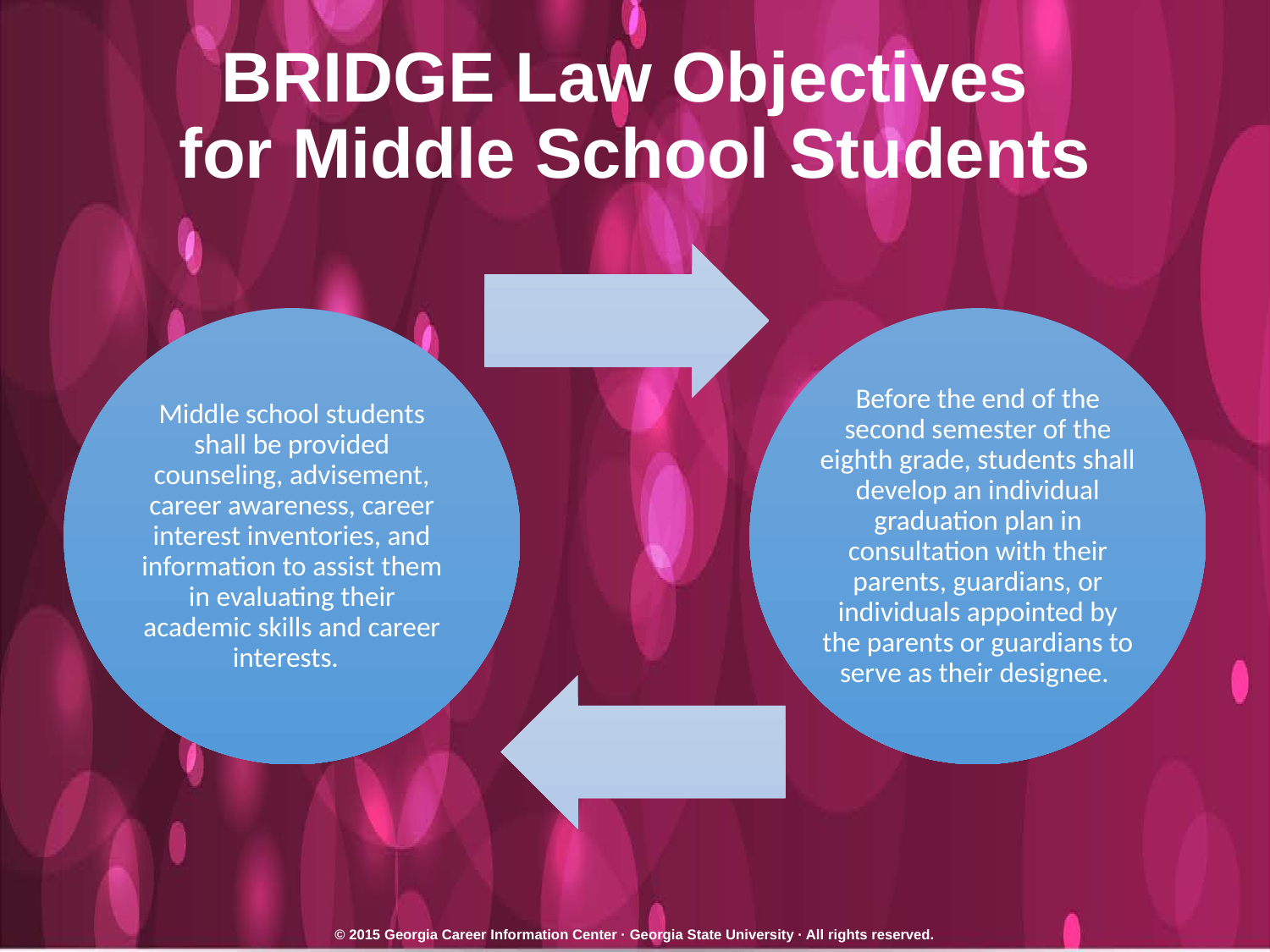

# BRIDGE Law Objectives for Middle School Students
Middle school students shall be provided counseling, advisement, career awareness, career interest inventories, and information to assist them in evaluating their academic skills and career interests.

Before the end of the second semester of the eighth grade, students shall develop an individual graduation plan in consultation with their parents, guardians, or individuals appointed by the parents or guardians to serve as their designee.

© 2015 Georgia Career Information Center · Georgia State University · All rights reserved.